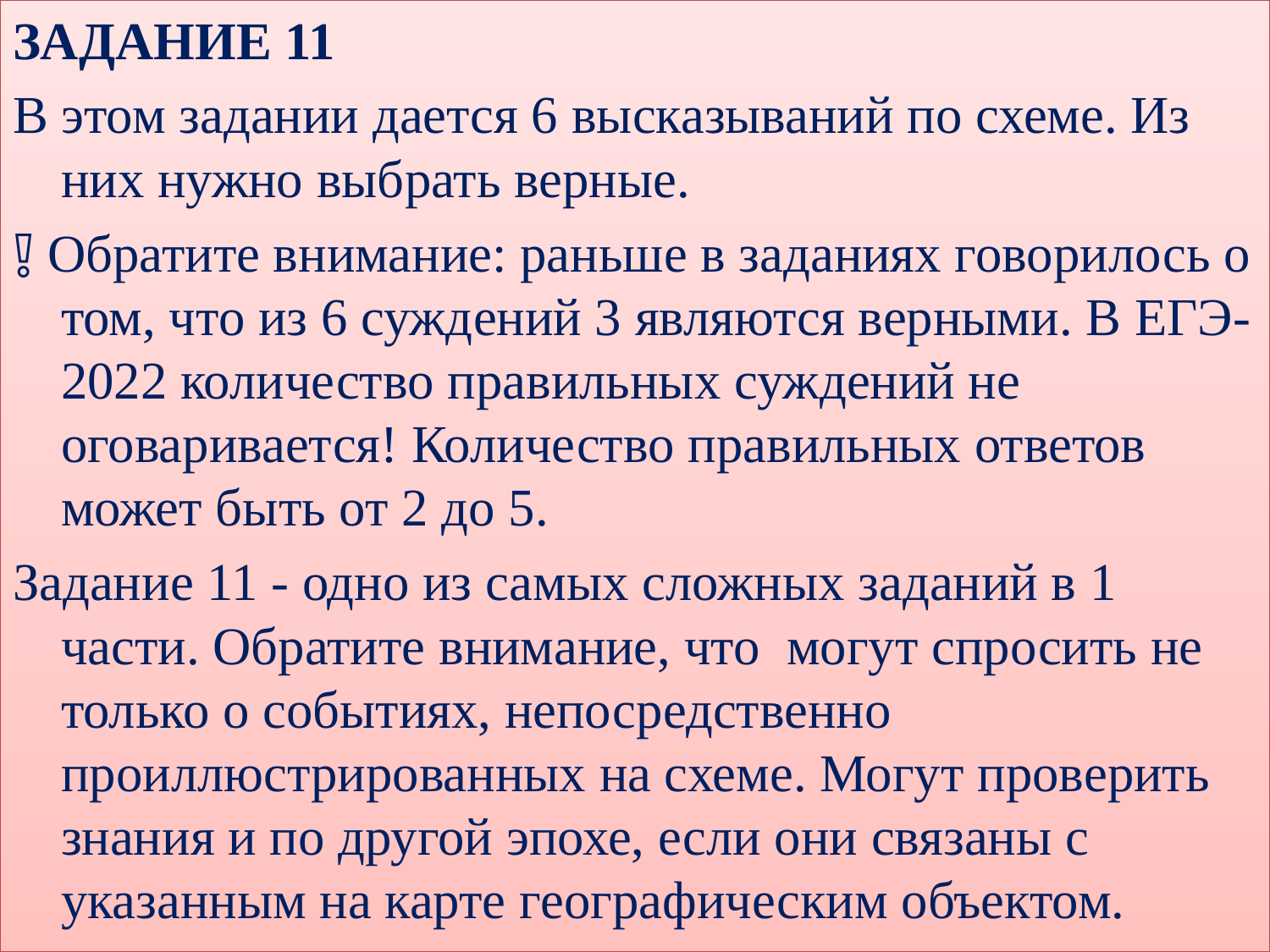

ЗАДАНИЕ 11
В этом задании дается 6 высказываний по схеме. Из них нужно выбрать верные.
❕ Обратите внимание: раньше в заданиях говорилось о том, что из 6 суждений 3 являются верными. В ЕГЭ-2022 количество правильных суждений не оговаривается! Количество правильных ответов может быть от 2 до 5.
Задание 11 - одно из самых сложных заданий в 1 части. Обратите внимание, что  могут спросить не только о событиях, непосредственно проиллюстрированных на схеме. Могут проверить  знания и по другой эпохе, если они связаны с указанным на карте географическим объектом.

#